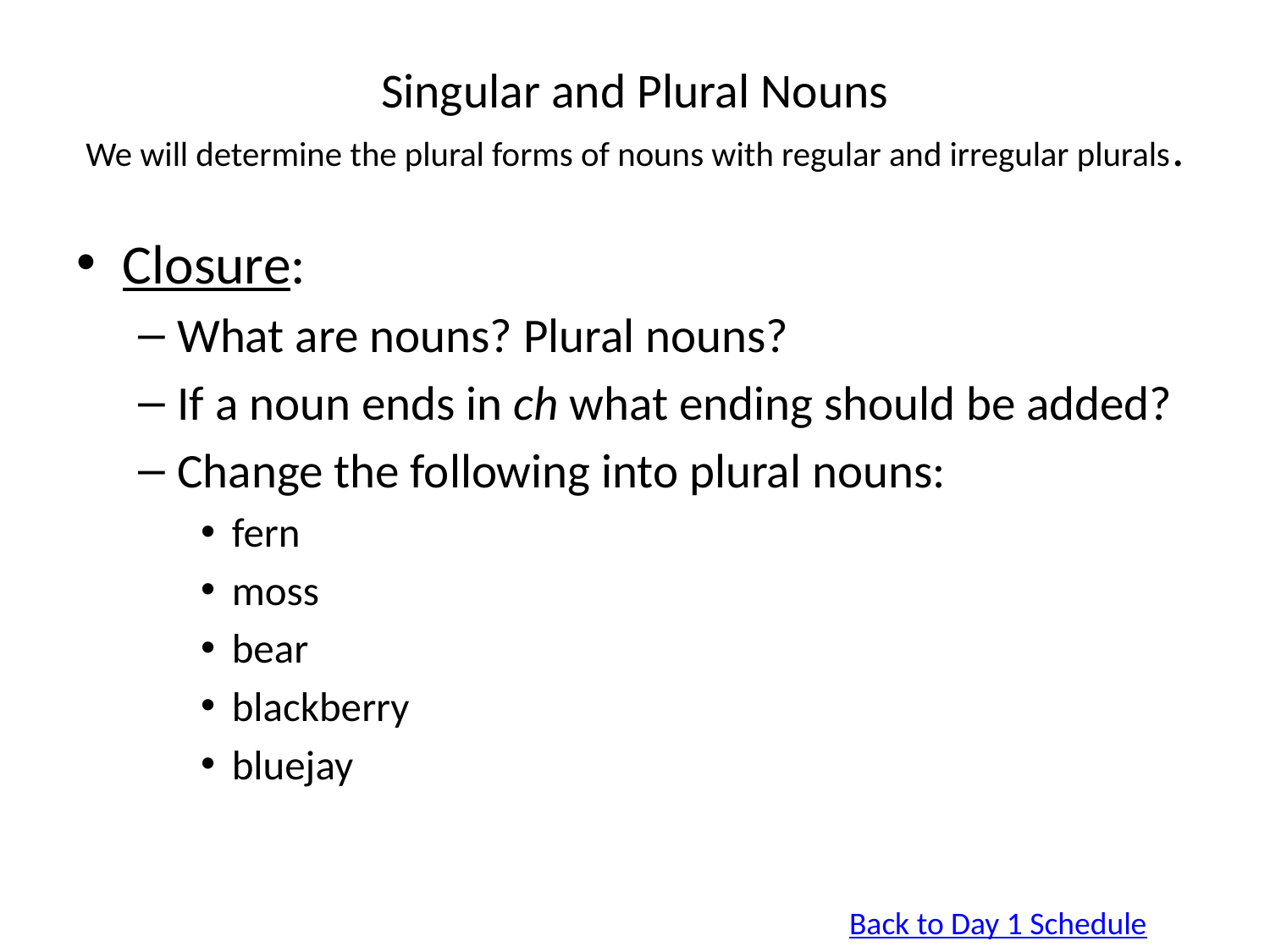

# Singular and Plural Nouns We will determine the plural forms of nouns with regular and irregular plurals.
Closure:
What are nouns? Plural nouns?
If a noun ends in ch what ending should be added?
Change the following into plural nouns:
fern
moss
bear
blackberry
bluejay
Back to Day 1 Schedule